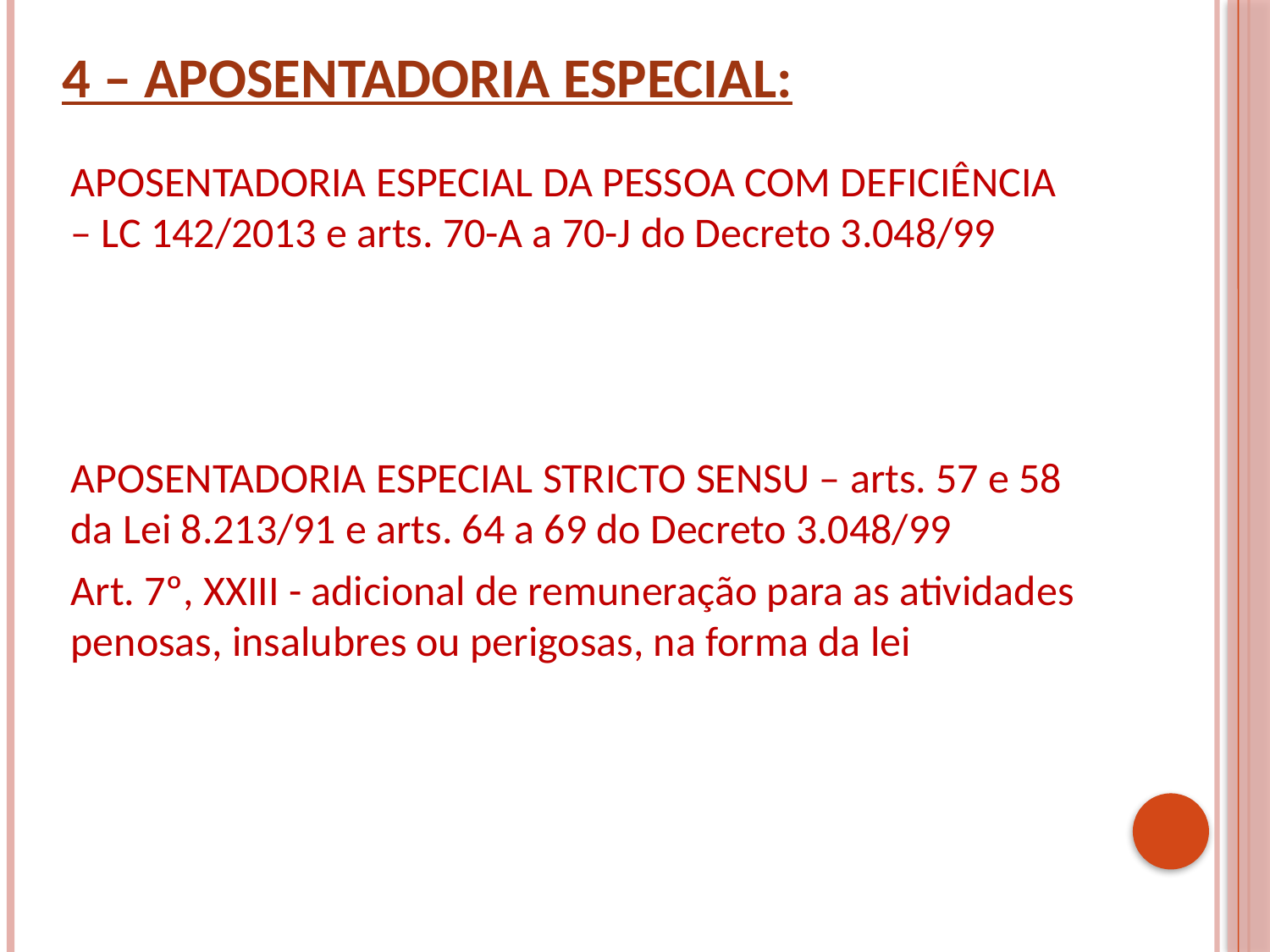

# 4 – APOSENTADORIA ESPECIAL:
APOSENTADORIA ESPECIAL DA PESSOA COM DEFICIÊNCIA – LC 142/2013 e arts. 70-A a 70-J do Decreto 3.048/99

APOSENTADORIA ESPECIAL STRICTO SENSU – arts. 57 e 58 da Lei 8.213/91 e arts. 64 a 69 do Decreto 3.048/99
Art. 7º, XXIII - adicional de remuneração para as atividades penosas, insalubres ou perigosas, na forma da lei